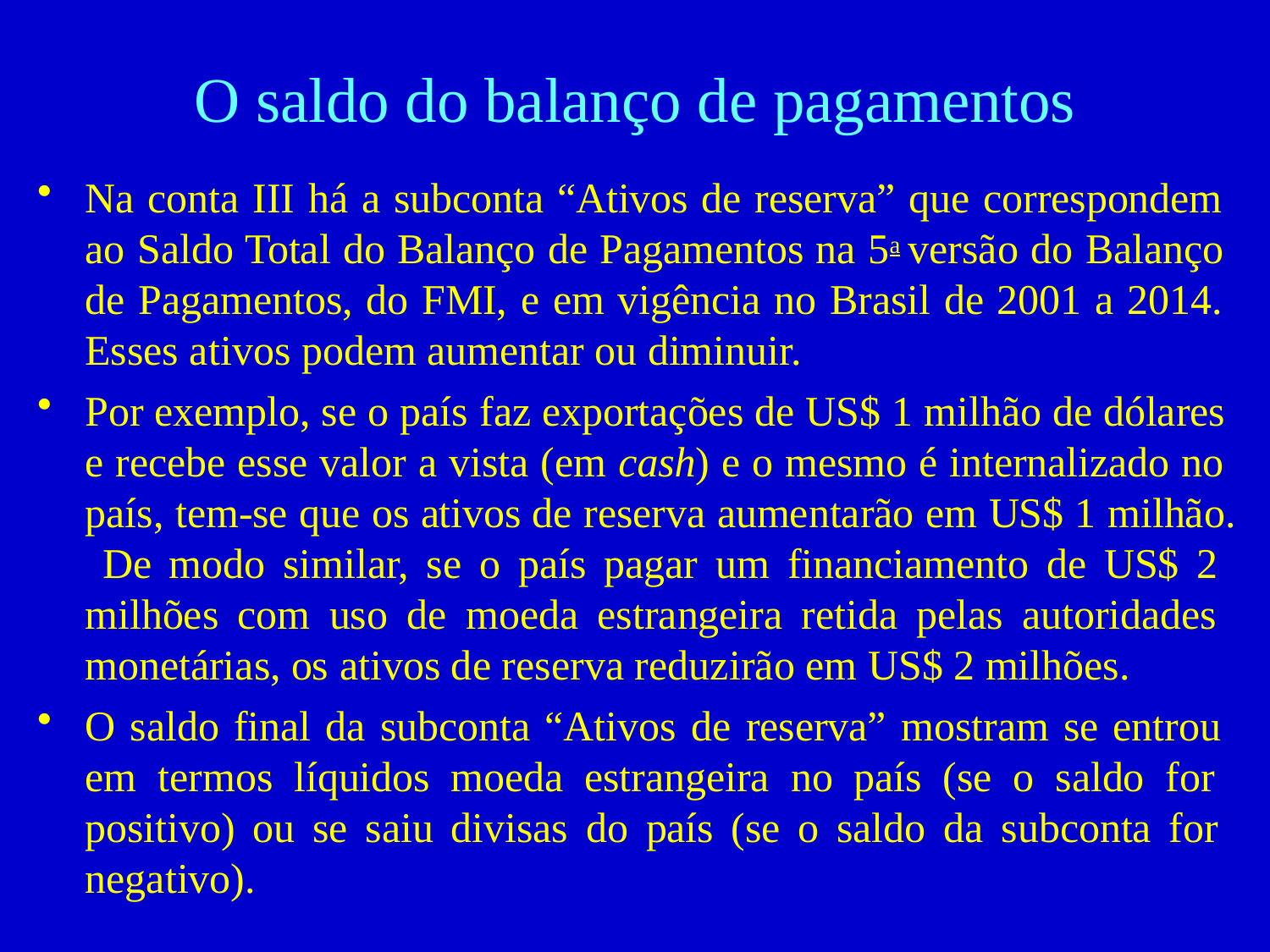

# O saldo do balanço de pagamentos
Na conta III há a subconta “Ativos de reserva” que correspondem  ao Saldo Total do Balanço de Pagamentos na 5a versão do Balanço  de Pagamentos, do FMI, e em vigência no Brasil de 2001 a 2014.  Esses ativos podem aumentar ou diminuir.
Por exemplo, se o país faz exportações de US$ 1 milhão de dólares  e recebe esse valor a vista (em cash) e o mesmo é internalizado no  país, tem-se que os ativos de reserva aumentarão em US$ 1 milhão.  De modo similar, se o país pagar um financiamento de US$ 2  milhões com uso de moeda estrangeira retida pelas autoridades  monetárias, os ativos de reserva reduzirão em US$ 2 milhões.
O saldo final da subconta “Ativos de reserva” mostram se entrou  em termos líquidos moeda estrangeira no país (se o saldo for  positivo) ou se saiu divisas do país (se o saldo da subconta for  negativo).